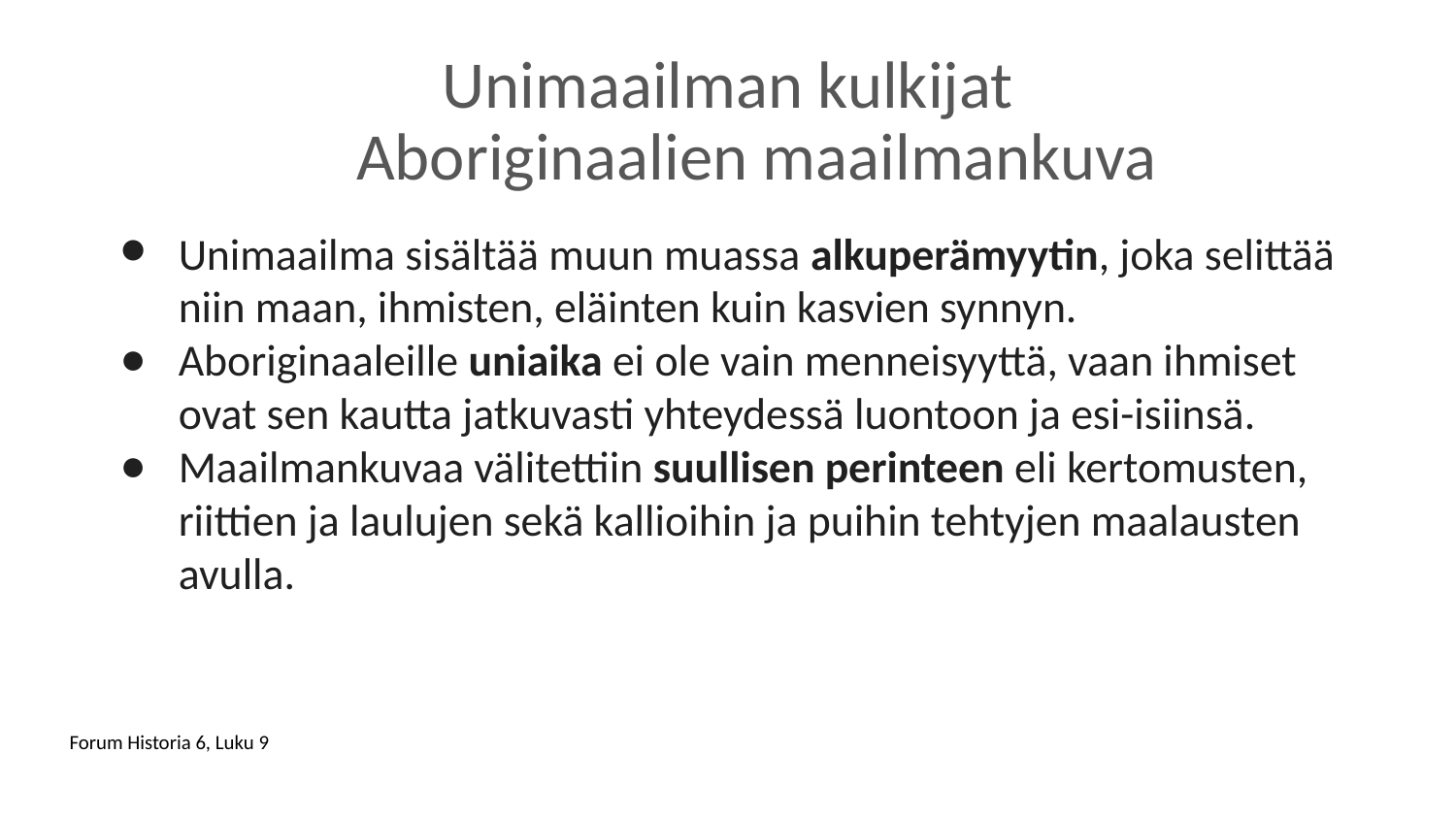

# Unimaailman kulkijat
Aboriginaalien maailmankuva
Unimaailma sisältää muun muassa alkuperämyytin, joka selittää niin maan, ihmisten, eläinten kuin kasvien synnyn.
Aboriginaaleille uniaika ei ole vain menneisyyttä, vaan ihmiset ovat sen kautta jatkuvasti yhteydessä luontoon ja esi-isiinsä.
Maailmankuvaa välitettiin suullisen perinteen eli kertomusten, riittien ja laulujen sekä kallioihin ja puihin tehtyjen maalausten avulla.